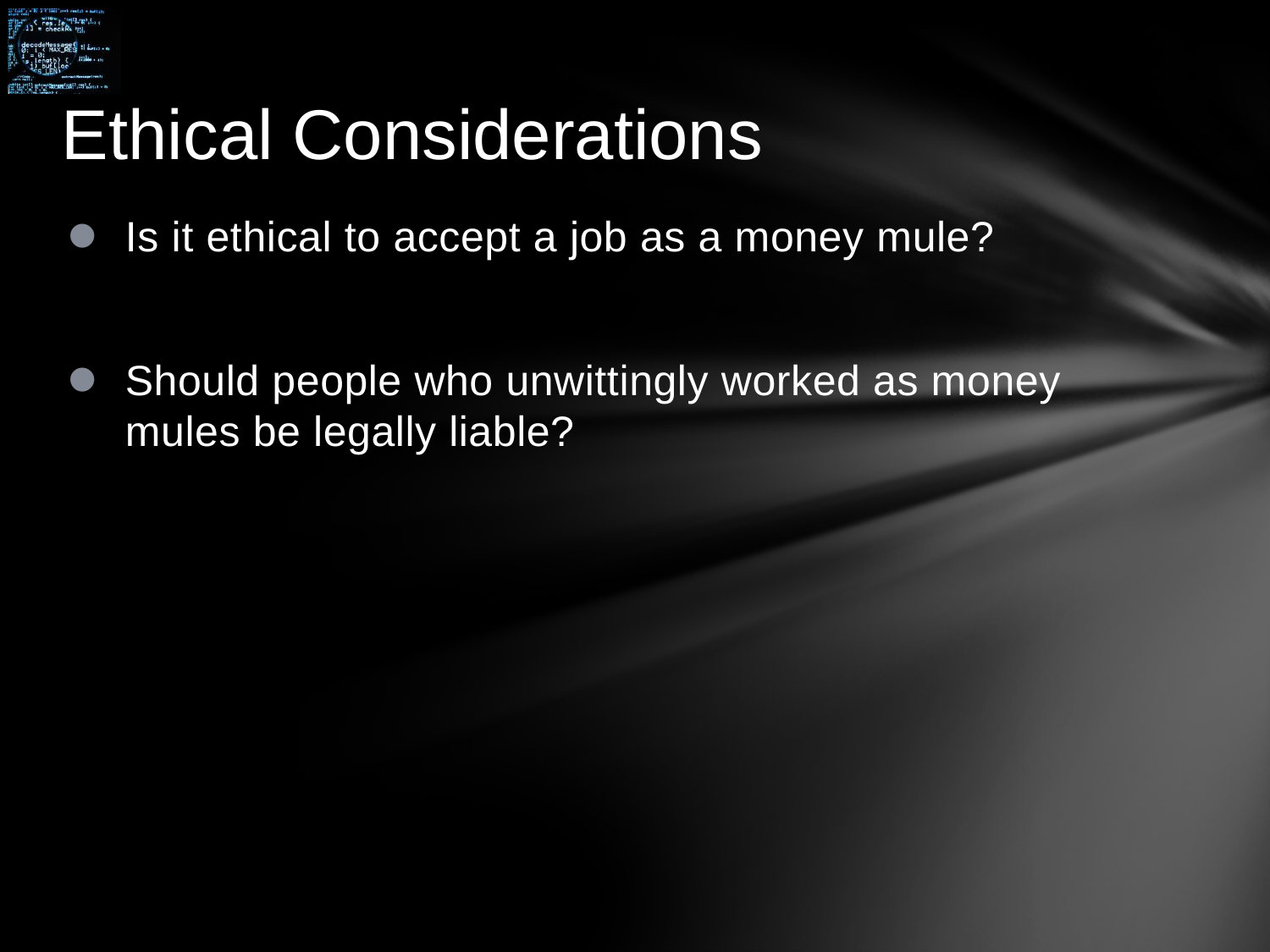

# Ethical Considerations
Is it ethical to accept a job as a money mule?

Should people who unwittingly worked as money mules be legally liable?